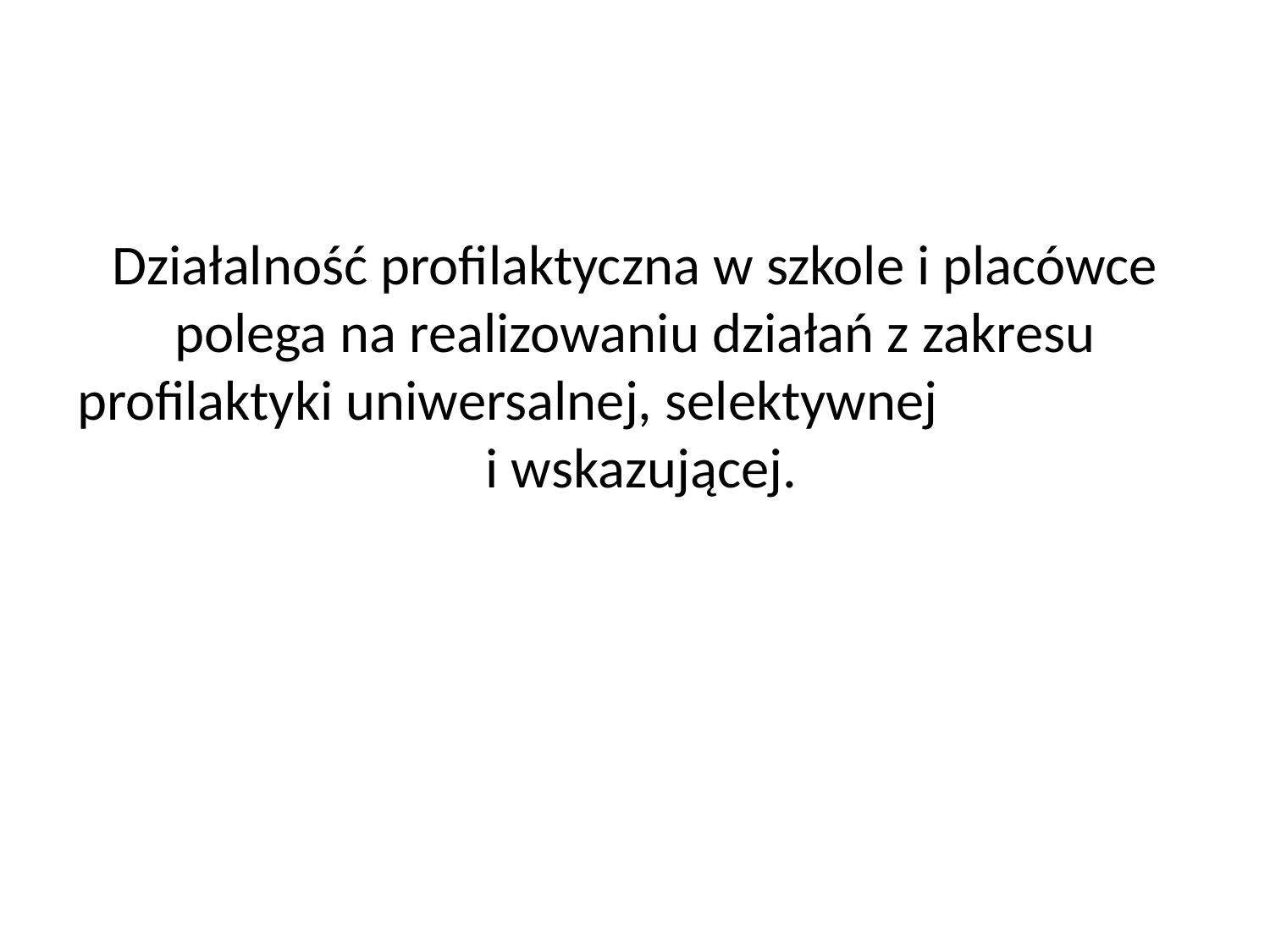

#
Działalność profilaktyczna w szkole i placówce polega na realizowaniu działań z zakresu profilaktyki uniwersalnej, selektywnej                      i wskazującej.